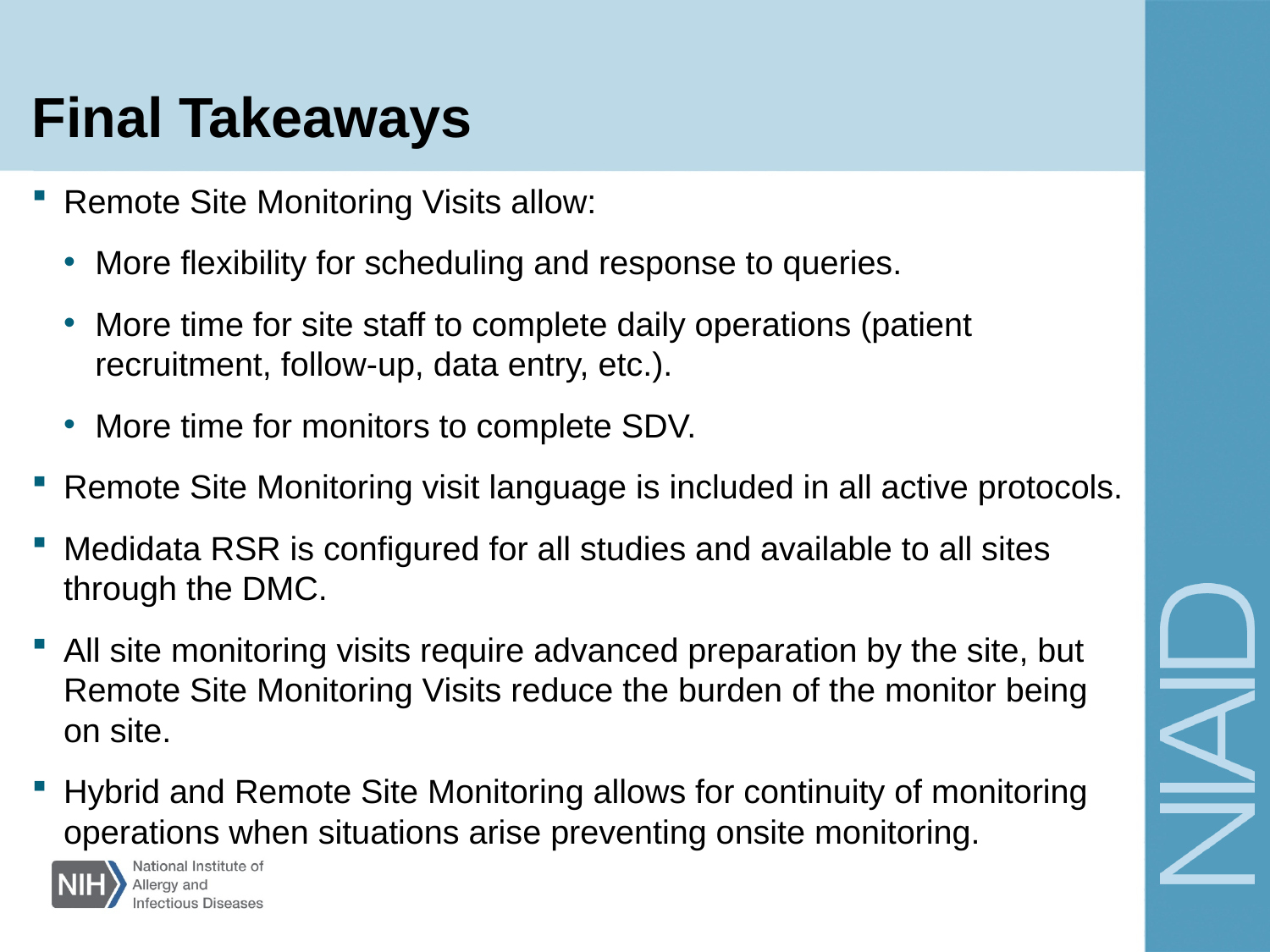

# Final Takeaways
Remote Site Monitoring Visits allow:
More flexibility for scheduling and response to queries.
More time for site staff to complete daily operations (patient recruitment, follow-up, data entry, etc.).
More time for monitors to complete SDV.
Remote Site Monitoring visit language is included in all active protocols.
Medidata RSR is configured for all studies and available to all sites through the DMC.
All site monitoring visits require advanced preparation by the site, but Remote Site Monitoring Visits reduce the burden of the monitor being on site.
Hybrid and Remote Site Monitoring allows for continuity of monitoring operations when situations arise preventing onsite monitoring.